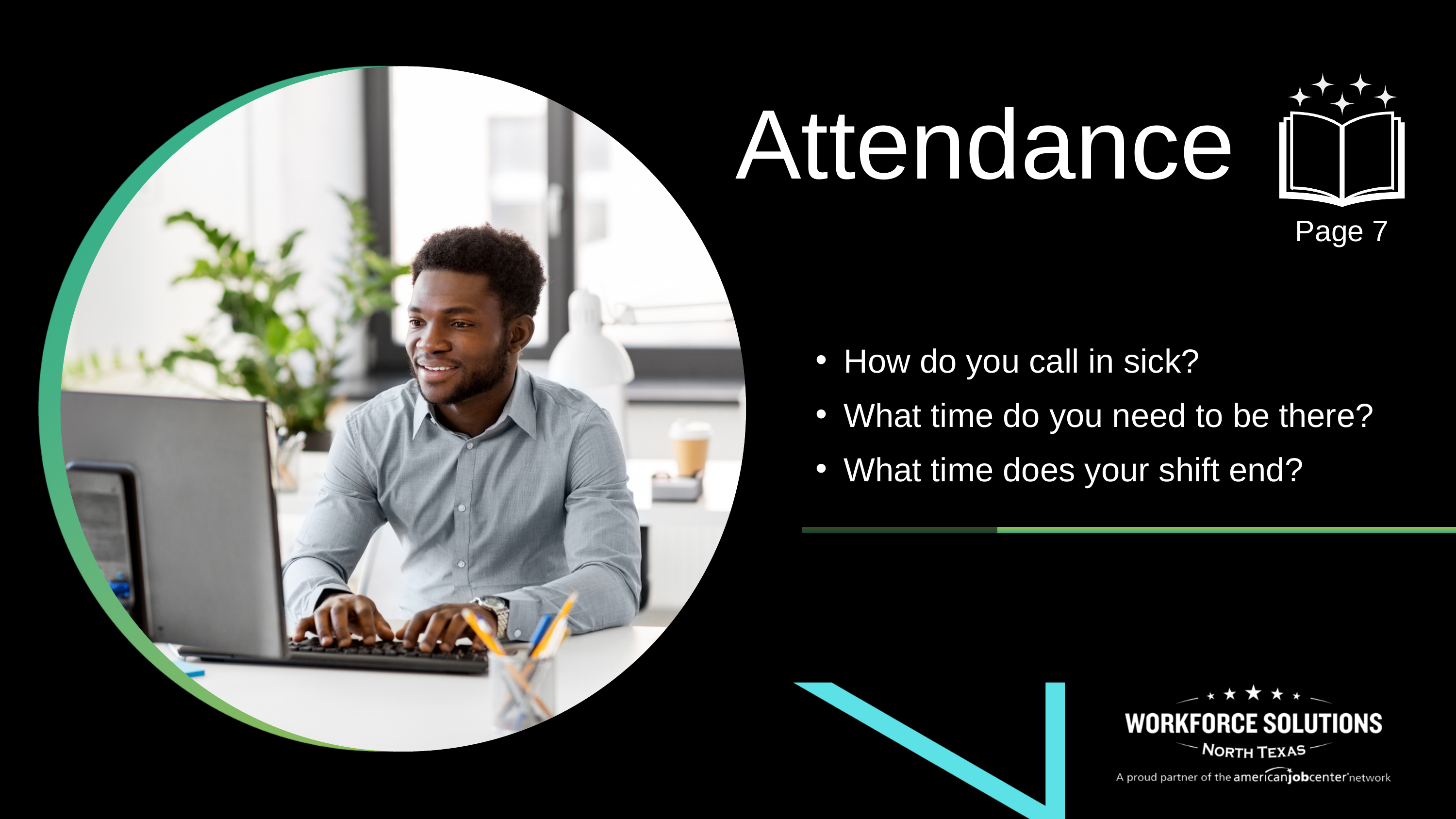

Attendance

Page 7
How do you call in sick?
What time do you need to be there?
What time does your shift end?